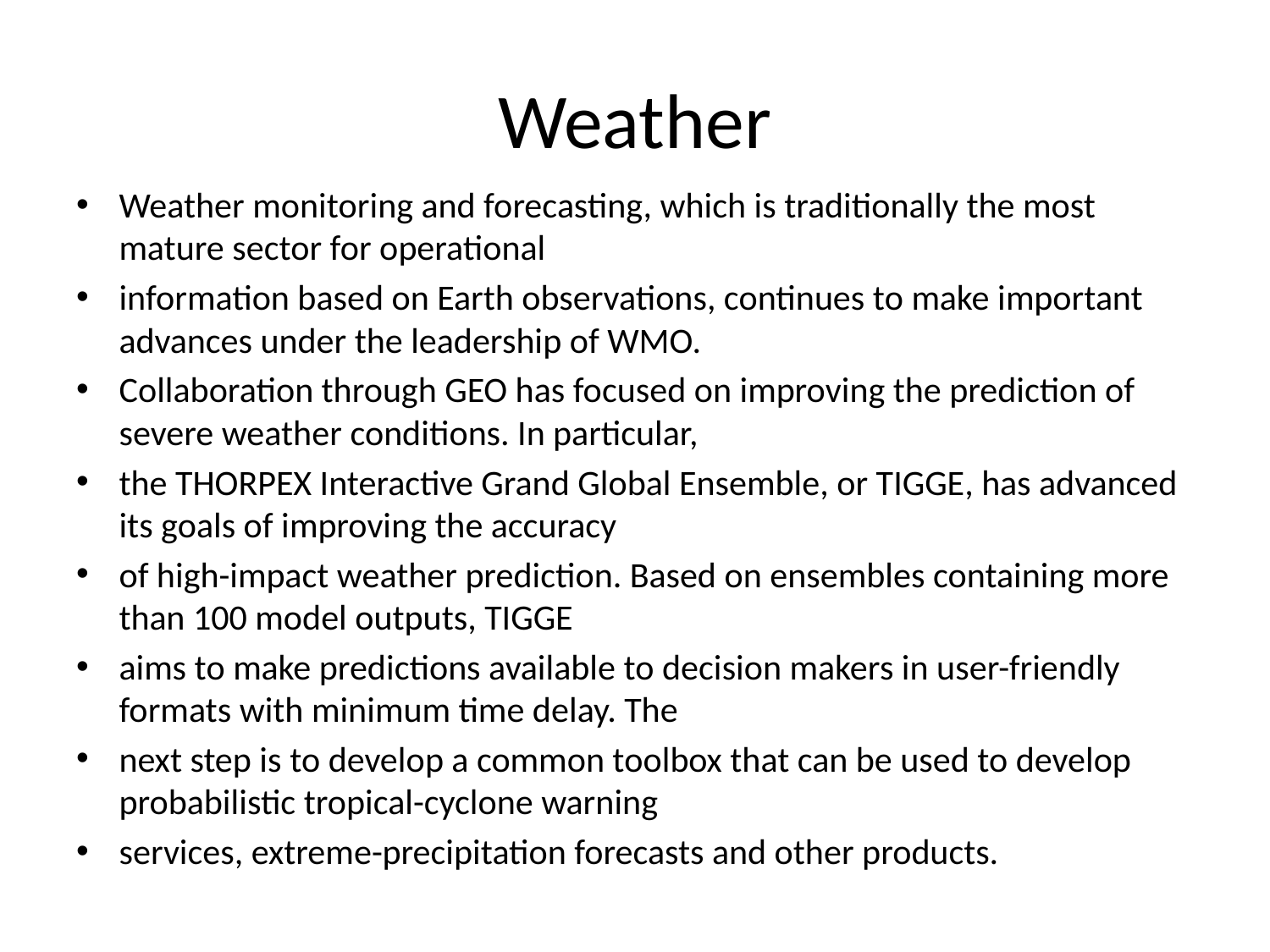

# Weather
Weather monitoring and forecasting, which is traditionally the most mature sector for operational
information based on Earth observations, continues to make important advances under the leadership of WMO.
Collaboration through GEO has focused on improving the prediction of severe weather conditions. In particular,
the THORPEX Interactive Grand Global Ensemble, or TIGGE, has advanced its goals of improving the accuracy
of high-impact weather prediction. Based on ensembles containing more than 100 model outputs, TIGGE
aims to make predictions available to decision makers in user-friendly formats with minimum time delay. The
next step is to develop a common toolbox that can be used to develop probabilistic tropical-cyclone warning
services, extreme-precipitation forecasts and other products.